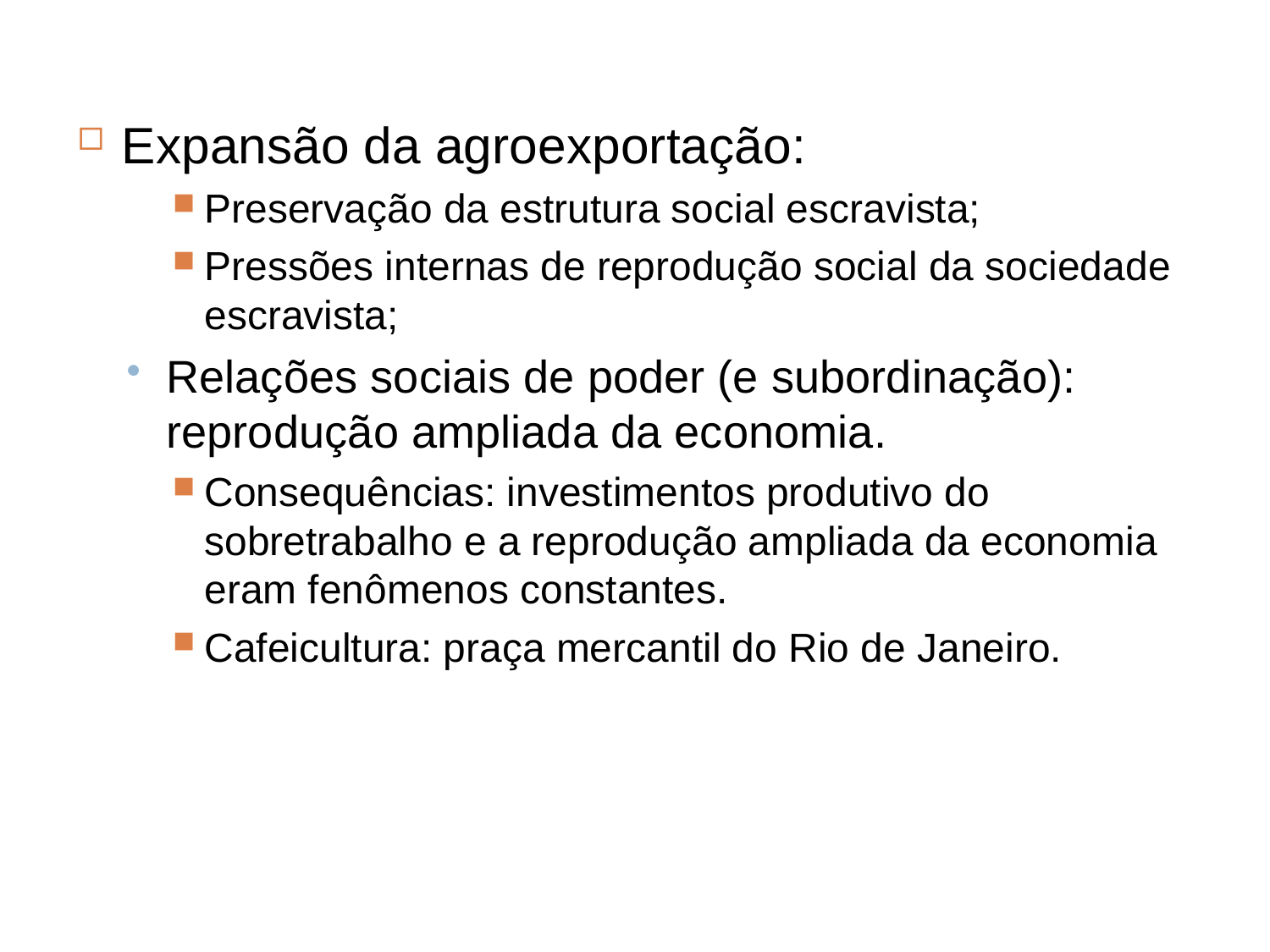

Expansão da agroexportação:
Preservação da estrutura social escravista;
Pressões internas de reprodução social da sociedade escravista;
Relações sociais de poder (e subordinação): reprodução ampliada da economia.
Consequências: investimentos produtivo do sobretrabalho e a reprodução ampliada da economia eram fenômenos constantes.
Cafeicultura: praça mercantil do Rio de Janeiro.